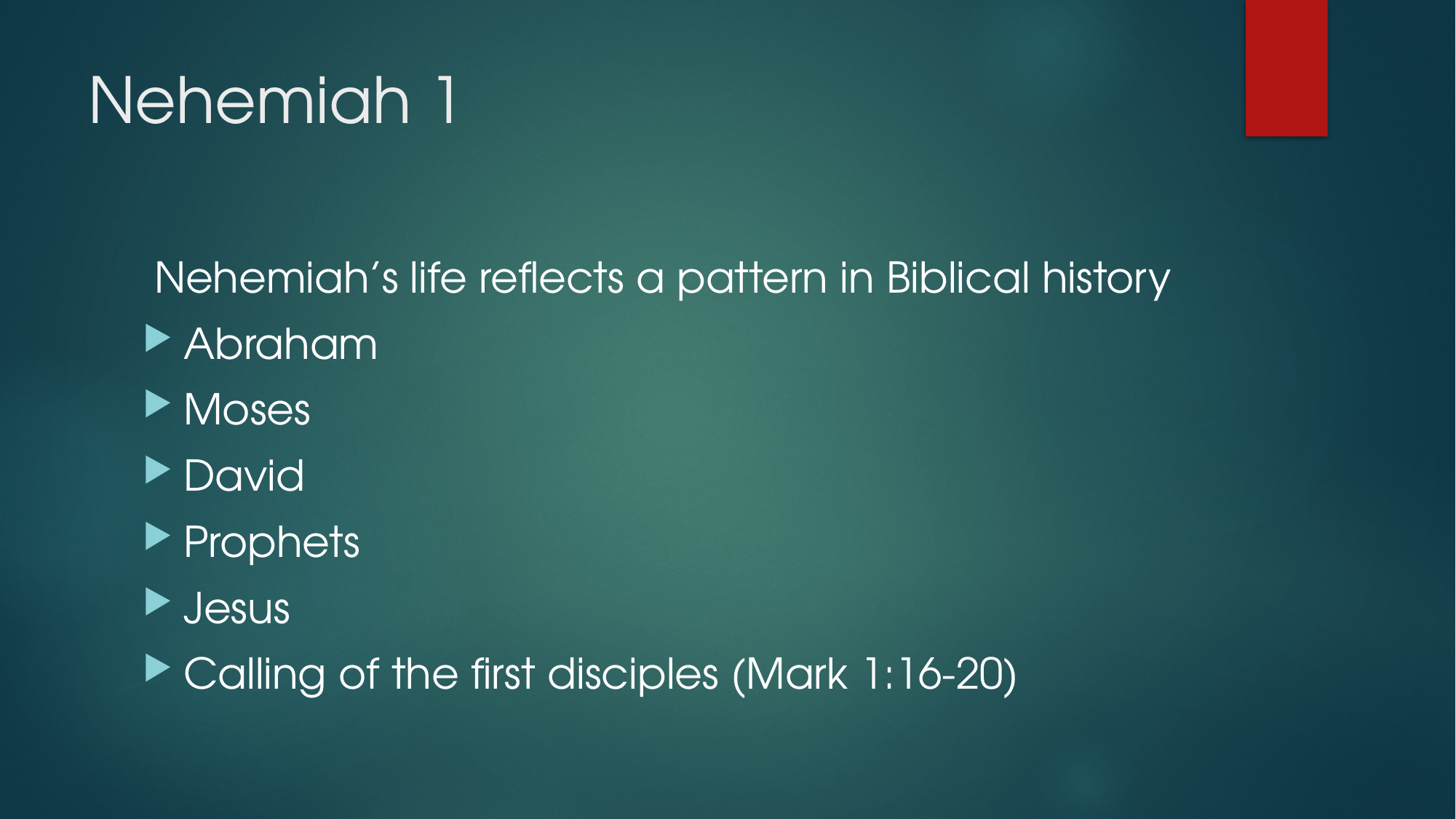

# Nehemiah 1
 Nehemiah’s life reflects a pattern in Biblical history
Abraham
Moses
David
Prophets
Jesus
Calling of the first disciples (Mark 1:16-20)